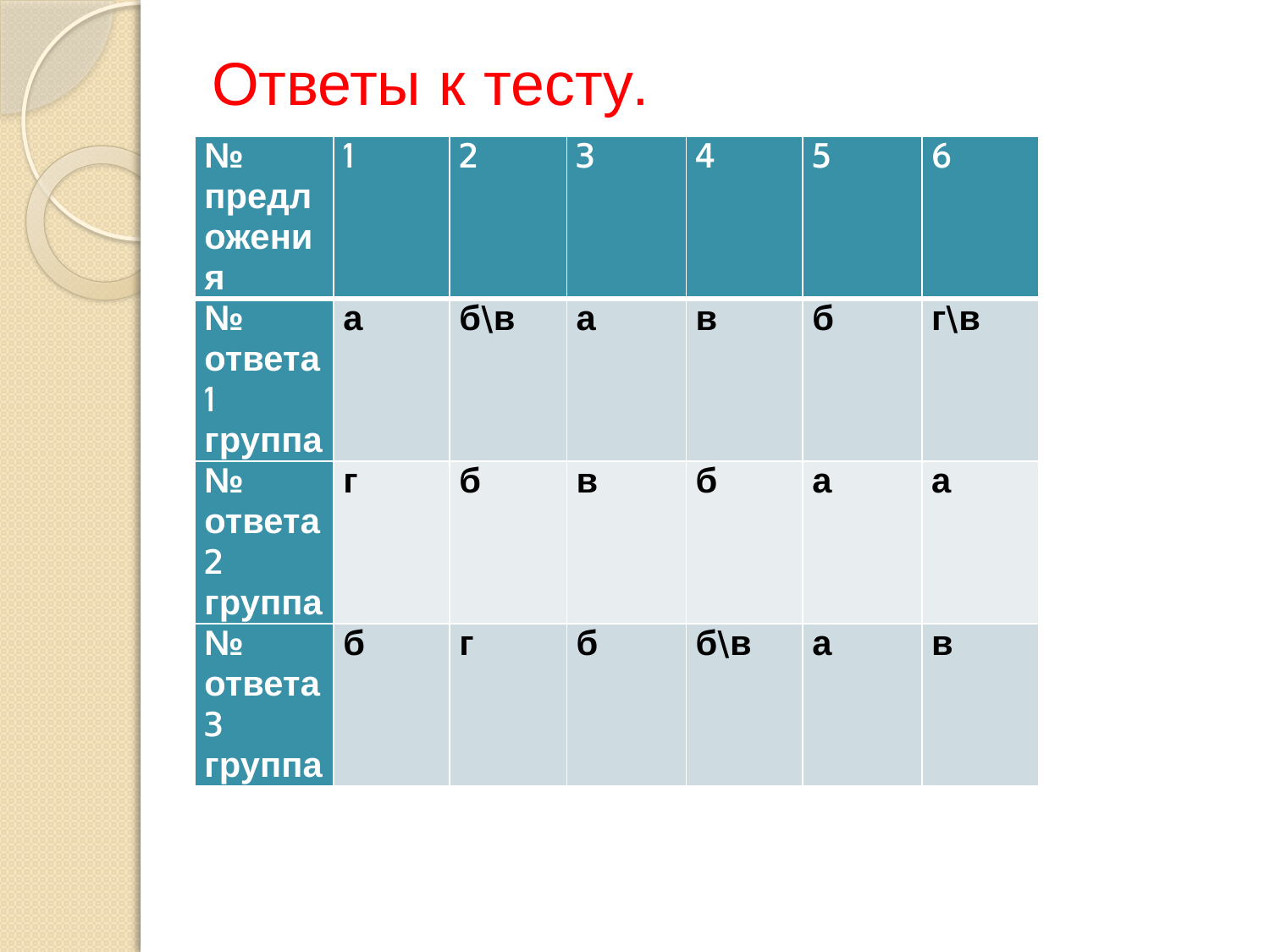

# Ответы к тесту.
| № предложения | 1 | 2 | 3 | 4 | 5 | 6 |
| --- | --- | --- | --- | --- | --- | --- |
| № ответа 1 группа | а | б\в | а | в | б | г\в |
| № ответа 2 группа | г | б | в | б | а | а |
| № ответа 3 группа | б | г | б | б\в | а | в |